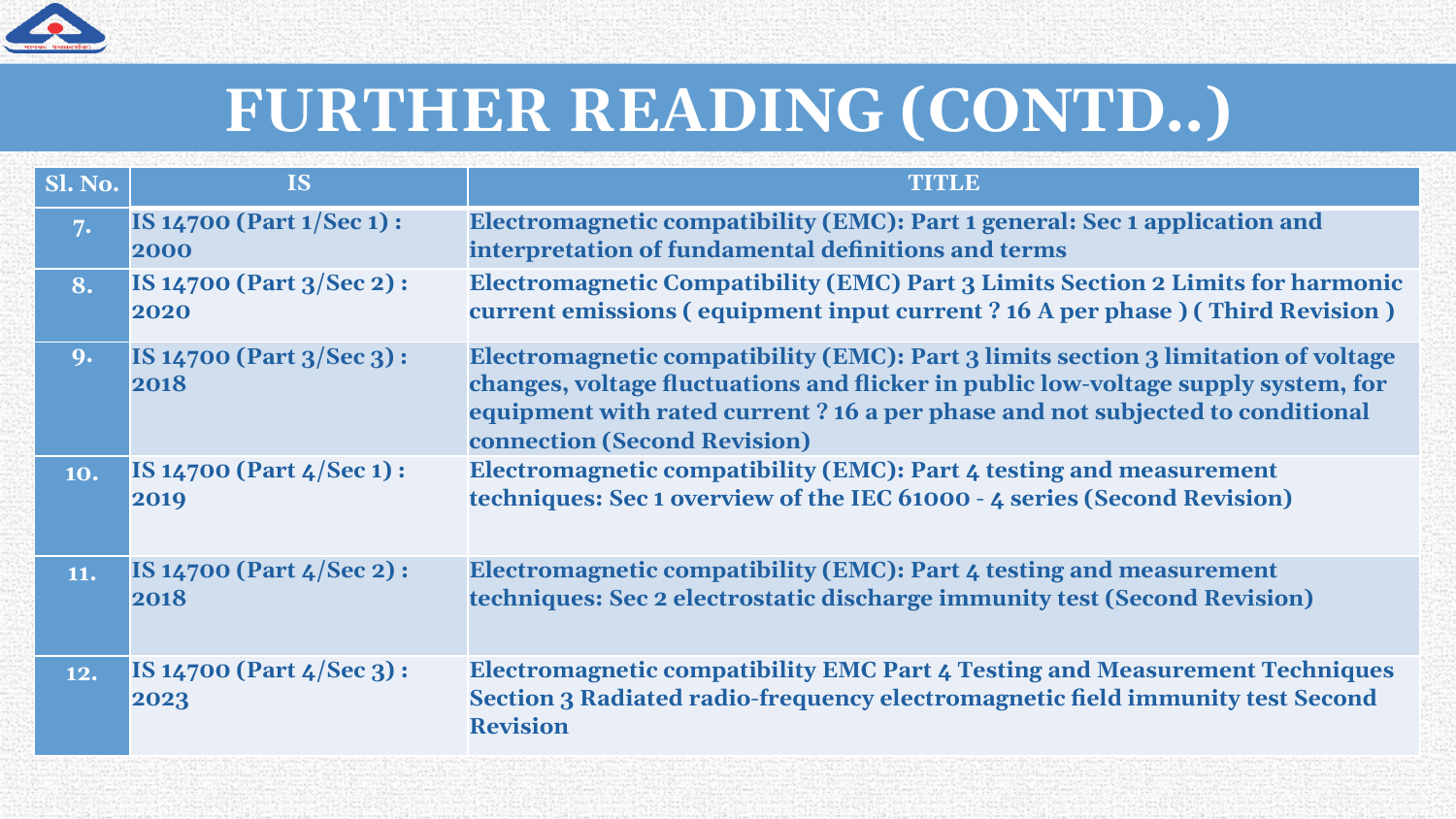

# FURTHER READING (CONTD..)
| Sl. No. | IS | TITLE |
| --- | --- | --- |
| 7. | IS 14700 (Part 1/Sec 1) : 2000 | Electromagnetic compatibility (EMC): Part 1 general: Sec 1 application and interpretation of fundamental definitions and terms |
| 8. | IS 14700 (Part 3/Sec 2) : 2020 | Electromagnetic Compatibility (EMC) Part 3 Limits Section 2 Limits for harmonic current emissions ( equipment input current ? 16 A per phase ) ( Third Revision ) |
| 9. | IS 14700 (Part 3/Sec 3) : 2018 | Electromagnetic compatibility (EMC): Part 3 limits section 3 limitation of voltage changes, voltage fluctuations and flicker in public low-voltage supply system, for equipment with rated current ? 16 a per phase and not subjected to conditional connection (Second Revision) |
| 10. | IS 14700 (Part 4/Sec 1) : 2019 | Electromagnetic compatibility (EMC): Part 4 testing and measurement techniques: Sec 1 overview of the IEC 61000 - 4 series (Second Revision) |
| 11. | IS 14700 (Part 4/Sec 2) : 2018 | Electromagnetic compatibility (EMC): Part 4 testing and measurement techniques: Sec 2 electrostatic discharge immunity test (Second Revision) |
| 12. | IS 14700 (Part 4/Sec 3) : 2023 | Electromagnetic compatibility EMC Part 4 Testing and Measurement Techniques Section 3 Radiated radio-frequency electromagnetic field immunity test Second Revision |